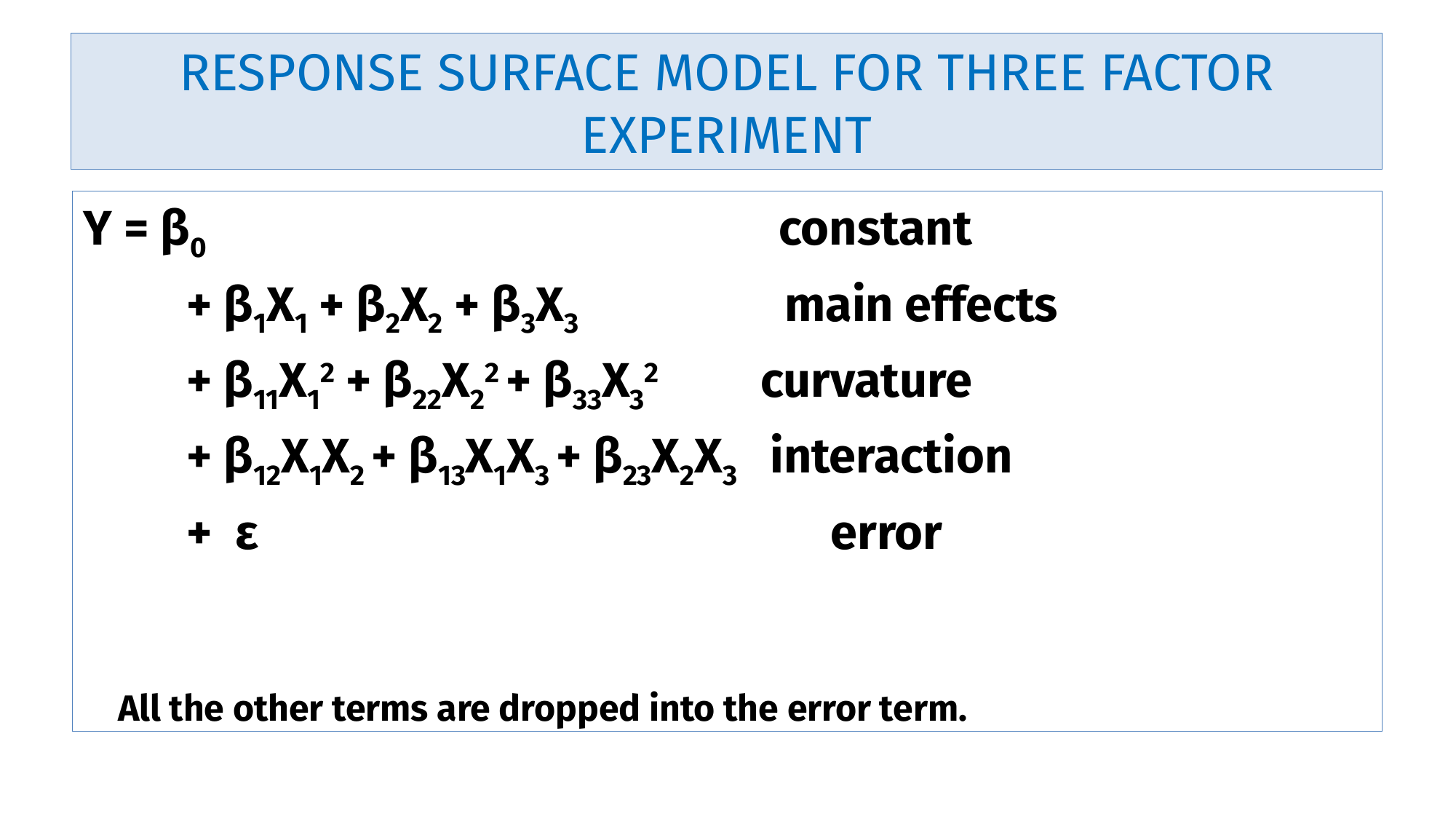

# RESPONSE SURFACE MODEL FOR THREE FACTOR EXPERIMENT
Y = β0                                                  constant
         + β1X1 + β2X2 + β3X3                  main effects
         + β11X12 + β22X22 + β33X32              curvature
         + β12X1X2 + β13X1X3 + β23X2X3     interaction
         +  ε                                                  error

    All the other terms are dropped into the error term.